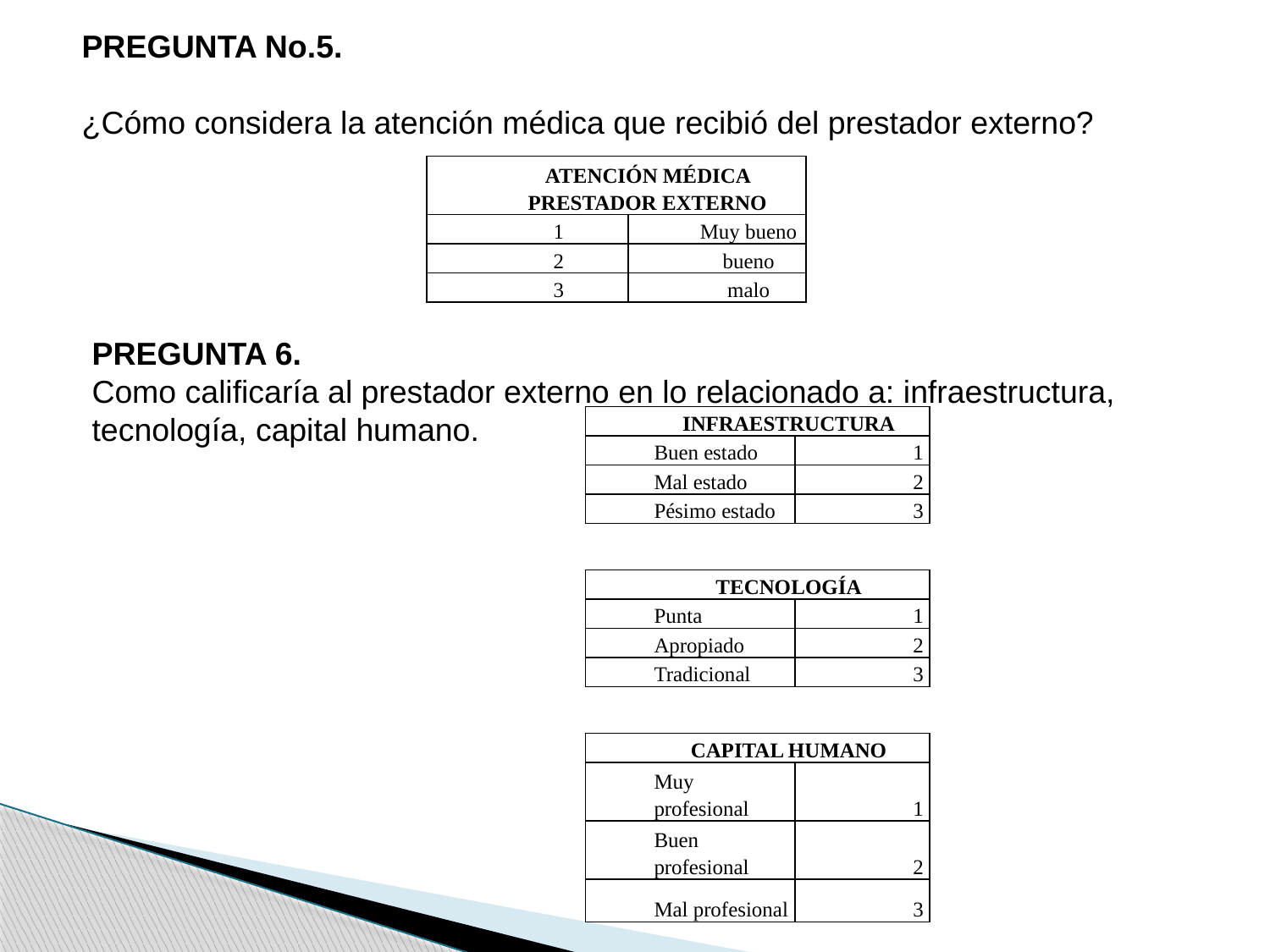

PREGUNTA No.5.

¿Cómo considera la atención médica que recibió del prestador externo?

| ATENCIÓN MÉDICA PRESTADOR EXTERNO |  |
| --- | --- |
| 1 | Muy bueno |
| 2 | bueno |
| 3 | malo |
PREGUNTA 6.
Como calificaría al prestador externo en lo relacionado a: infraestructura, tecnología, capital humano.

| INFRAESTRUCTURA |  |
| --- | --- |
| Buen estado | 1 |
| Mal estado | 2 |
| Pésimo estado | 3 |
|  |  |
|  |  |
| TECNOLOGÍA |  |
| Punta | 1 |
| Apropiado | 2 |
| Tradicional | 3 |
|  |  |
|  |  |
| CAPITAL HUMANO |  |
| Muy profesional | 1 |
| Buen profesional | 2 |
| Mal profesional | 3 |